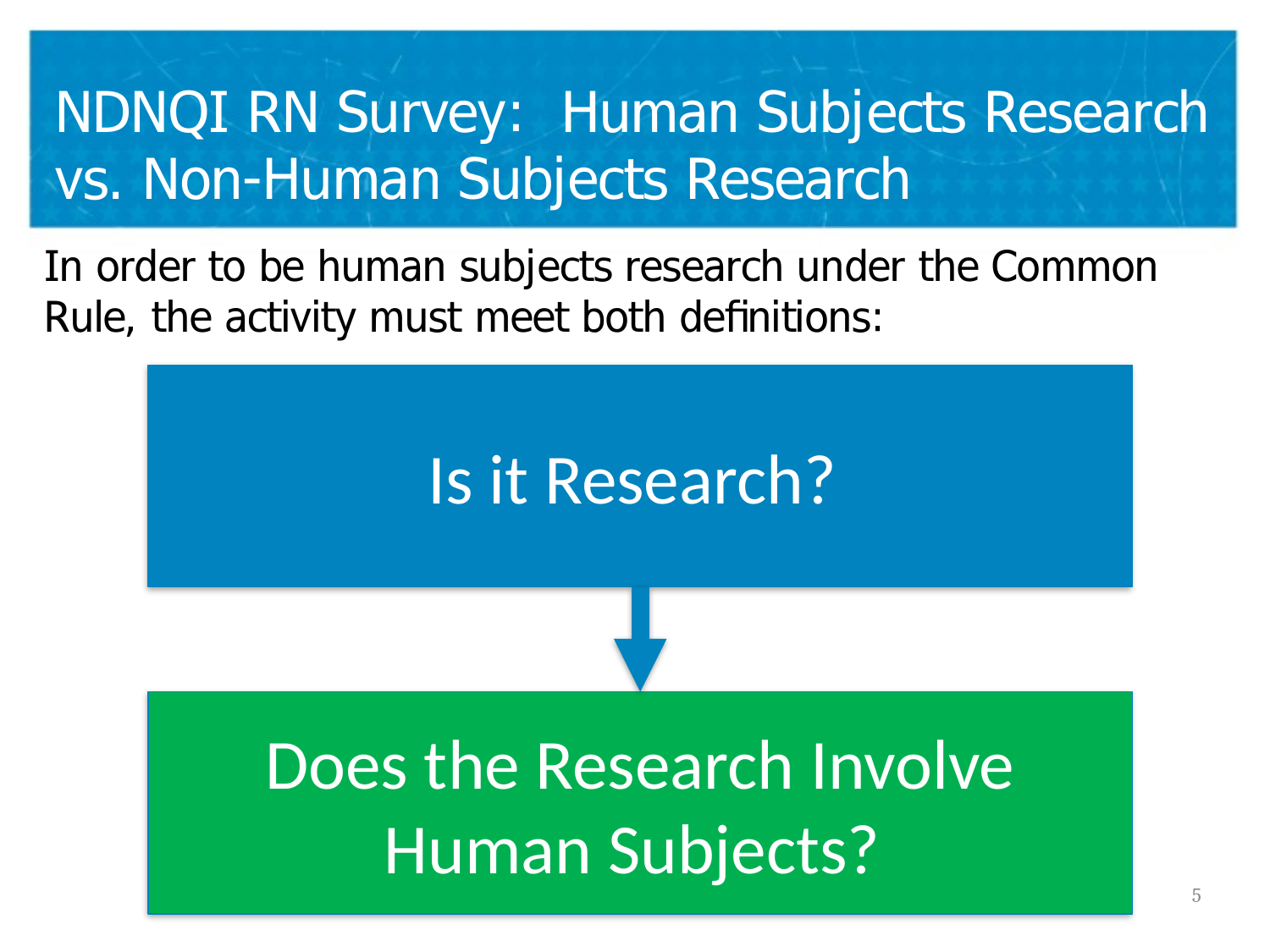

# NDNQI RN Survey:  Human Subjects Research vs. Non-Human Subjects Research
In order to be human subjects research under the Common Rule, the activity must meet both definitions:

Is it Research?
Does the Research Involve Human Subjects?